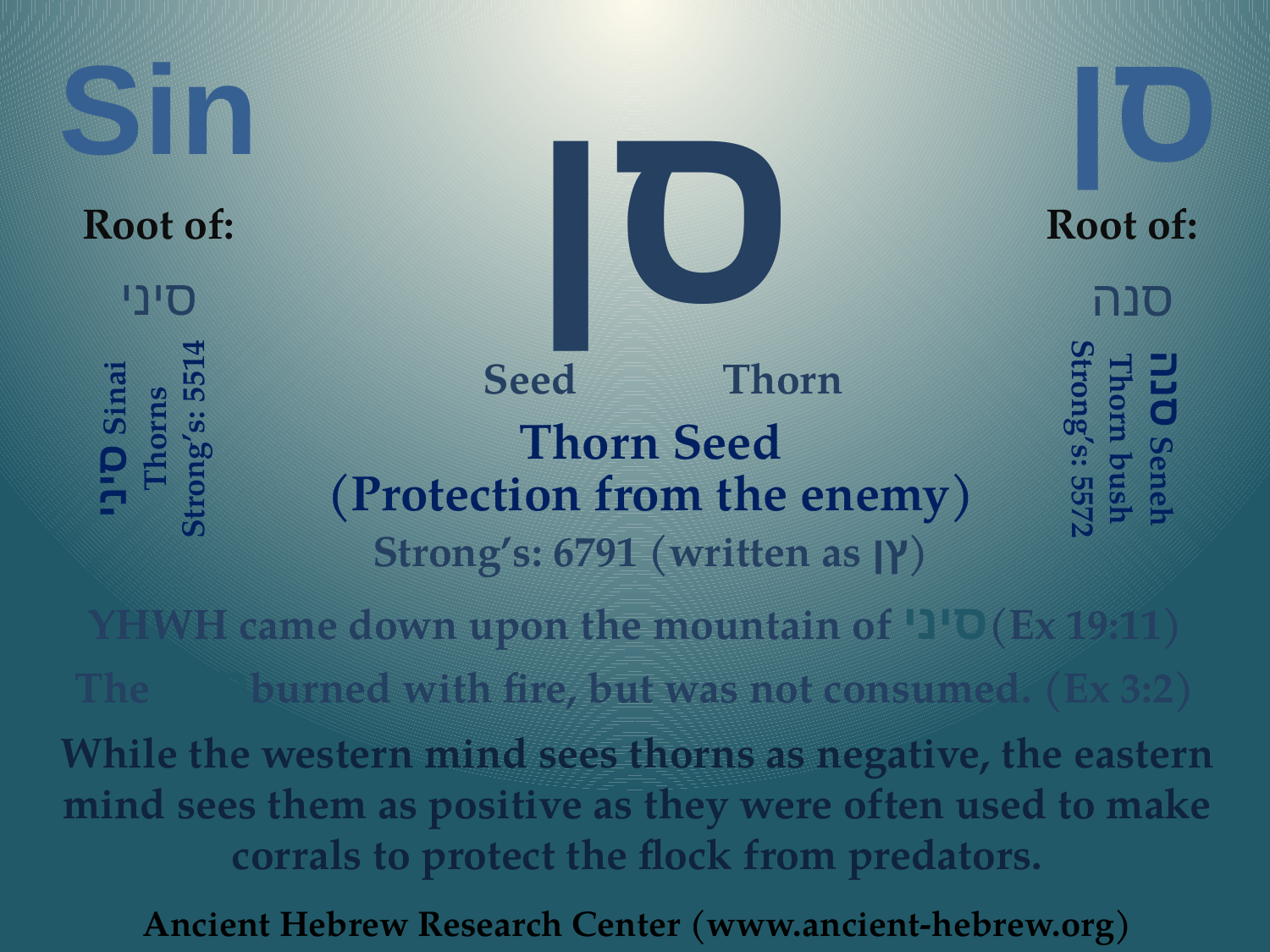

סן
Sin
# סן
Root of:
Root of:
סיני
סנה
Seed
Thorn
סנה Seneh
Thorn bush
Strong’s: 5572
סיני Sinai
Thorns
Strong’s: 5514
Thorn Seed
(Protection from the enemy)
Strong’s: 6791 (written as ץן)
YHWH came down upon the mountain of סיני(Ex 19:11)
The סנהburned with fire, but was not consumed. (Ex 3:2)
While the western mind sees thorns as negative, the eastern mind sees them as positive as they were often used to make corrals to protect the flock from predators.
Ancient Hebrew Research Center (www.ancient-hebrew.org)